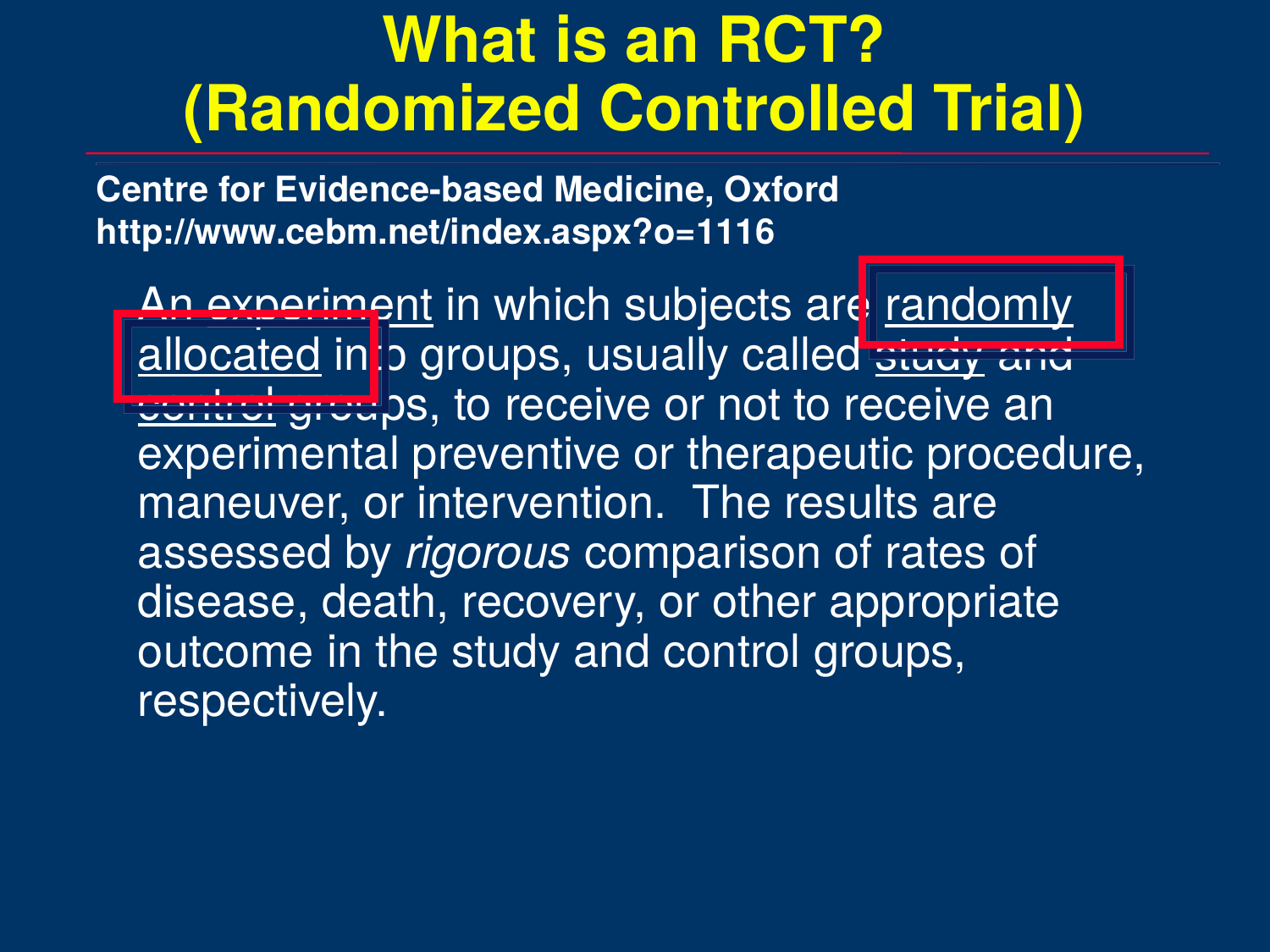

What is an RCT?
(Randomized Controlled Trial)
Centre for Evidence-based Medicine, Oxford
http://www.cebm.net/index.aspx?o=1116

An experiment in which subjects are randomly allocated into groups, usually called study and control groups, to receive or not to receive an experimental preventive or therapeutic procedure, maneuver, or intervention.  The results are assessed by rigorous comparison of rates of disease, death, recovery, or other appropriate outcome in the study and control groups, respectively.